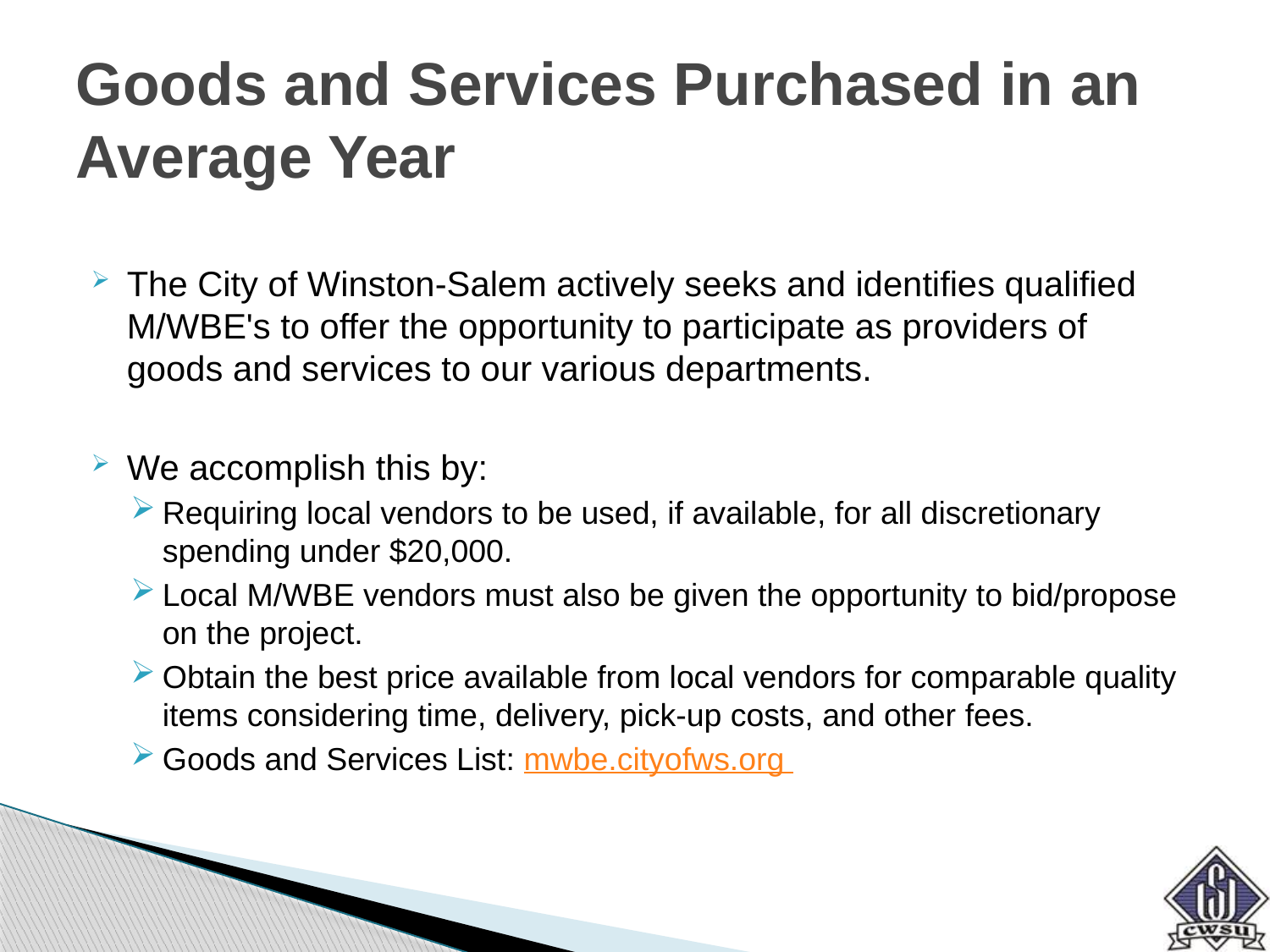

# Goods and Services Purchased in an Average Year

The City of Winston-Salem actively seeks and identifies qualified M/WBE's to offer the opportunity to participate as providers of goods and services to our various departments.

We accomplish this by:
Requiring local vendors to be used, if available, for all discretionary spending under $20,000.
Local M/WBE vendors must also be given the opportunity to bid/propose on the project.
Obtain the best price available from local vendors for comparable quality items considering time, delivery, pick-up costs, and other fees.
Goods and Services List: mwbe.cityofws.org